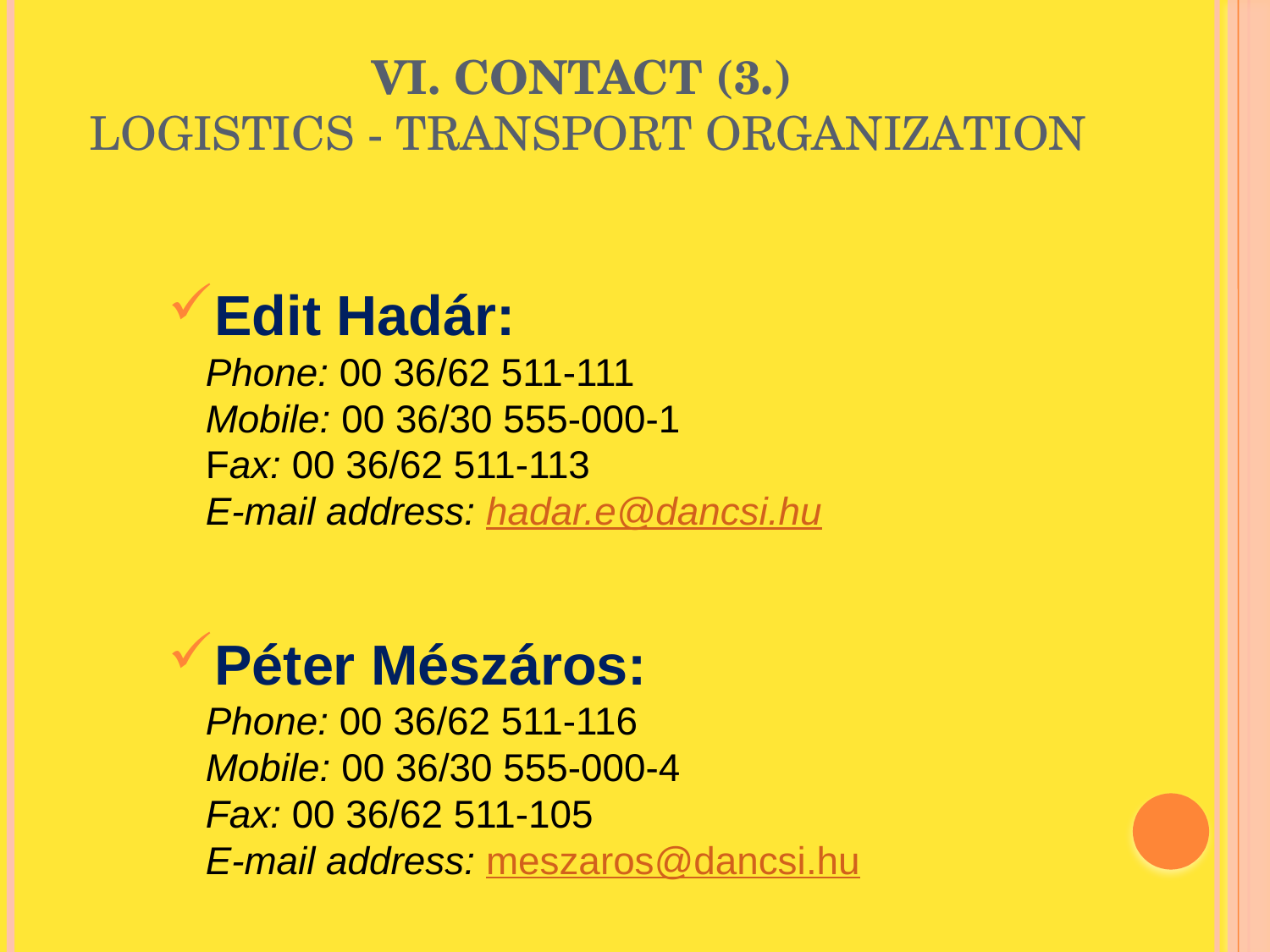

# VI. CONTACT (3.) logistics - transport organization

Edit Hadár:
	Phone: 00 36/62 511-111
Mobile: 00 36/30 555-000-1
Fax: 00 36/62 511-113
E-mail address: hadar.e@dancsi.hu

Péter Mészáros:
	Phone: 00 36/62 511-116
Mobile: 00 36/30 555-000-4
Fax: 00 36/62 511-105
E-mail address: meszaros@dancsi.hu